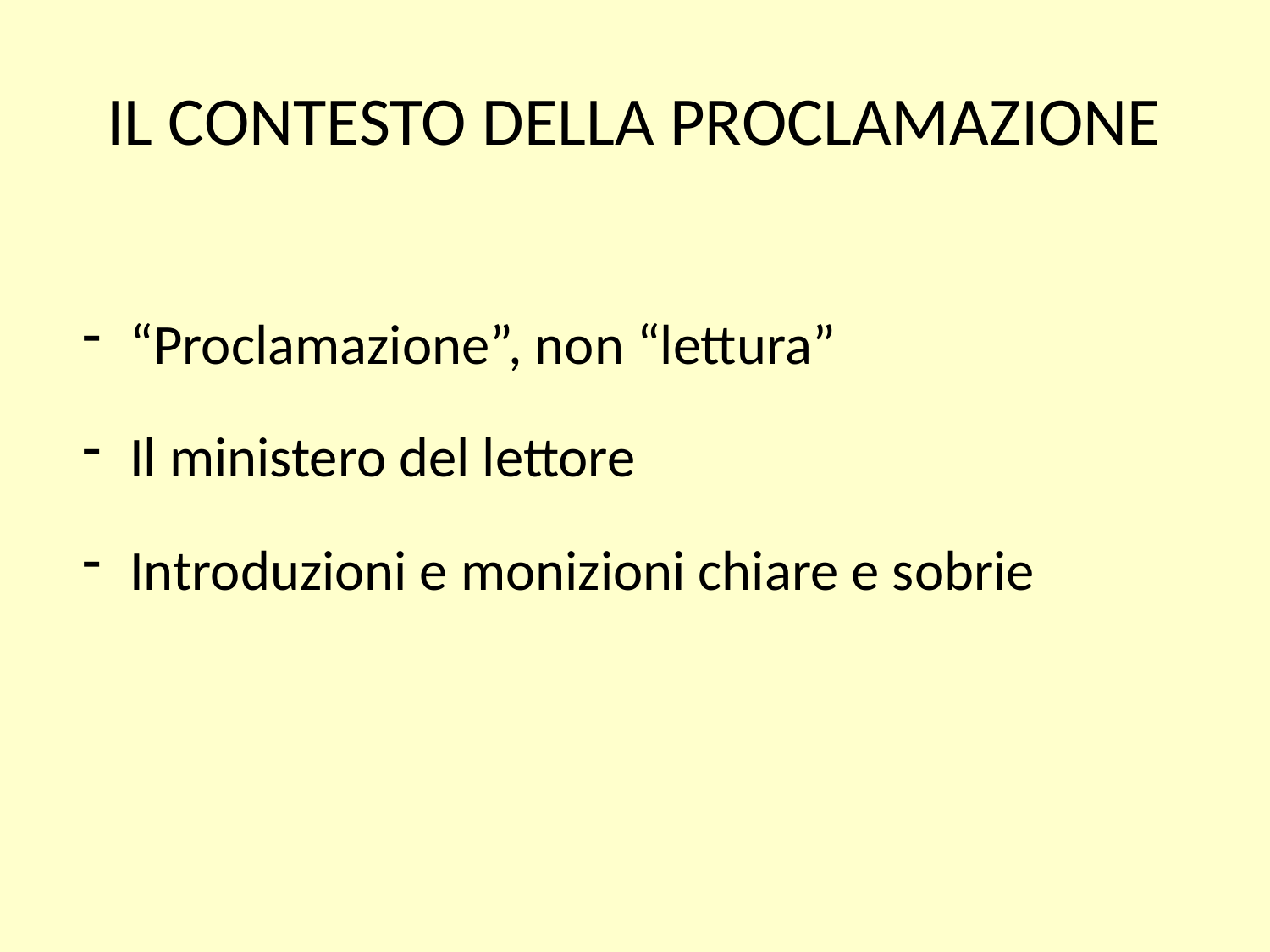

# IL CONTESTO DELLA PROCLAMAZIONE
“Proclamazione”, non “lettura”
Il ministero del lettore
Introduzioni e monizioni chiare e sobrie